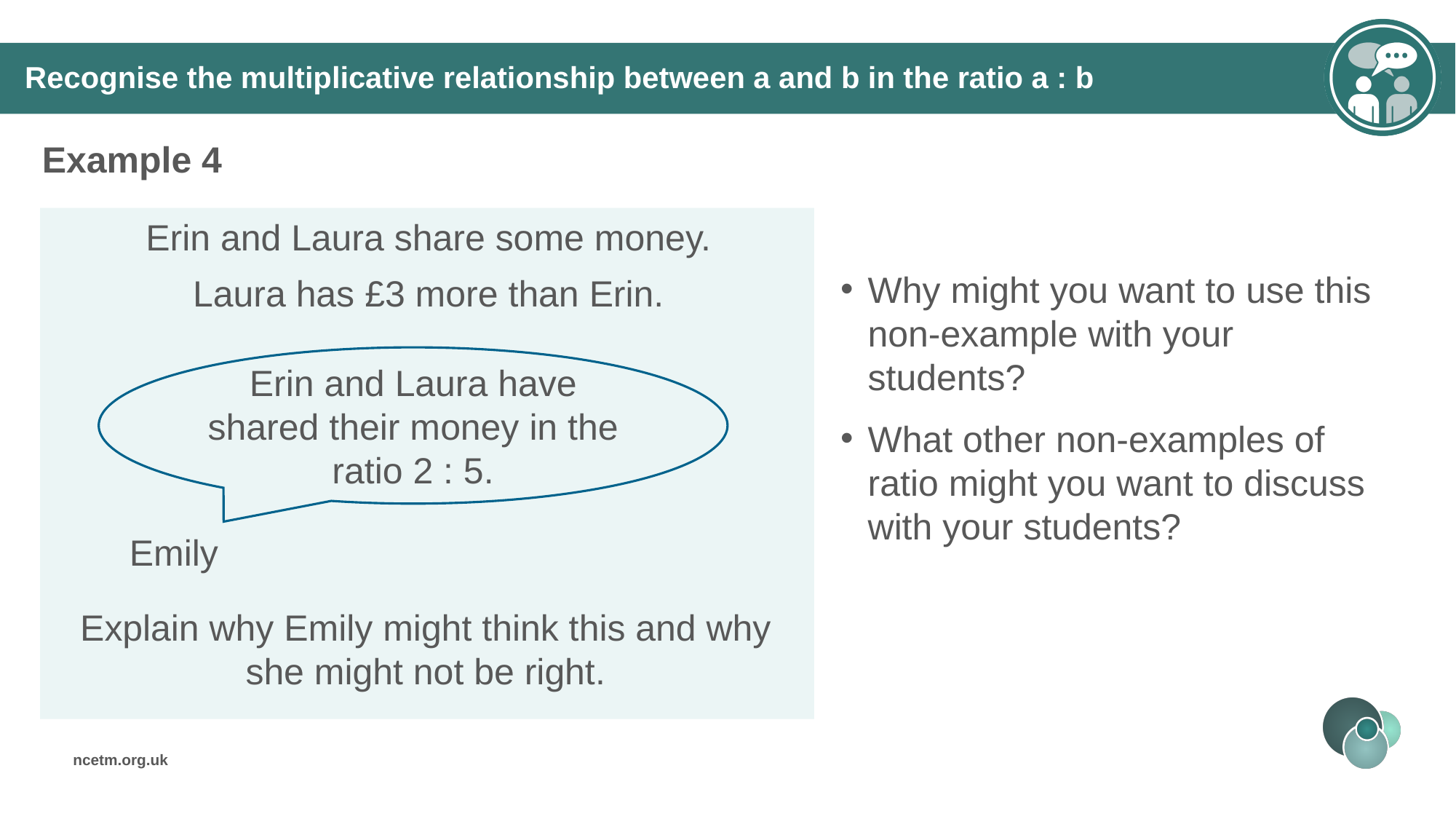

# Recognise the multiplicative relationship between a and b in the ratio a : b
Example 4
Why might you want to use this non-example with your students?
What other non-examples of ratio might you want to discuss with your students?

Erin and Laura share some money.
Laura has £3 more than Erin.
Erin and Laura have shared their money in the ratio 2 : 5.
Emily
Explain why Emily might think this and why she might not be right.